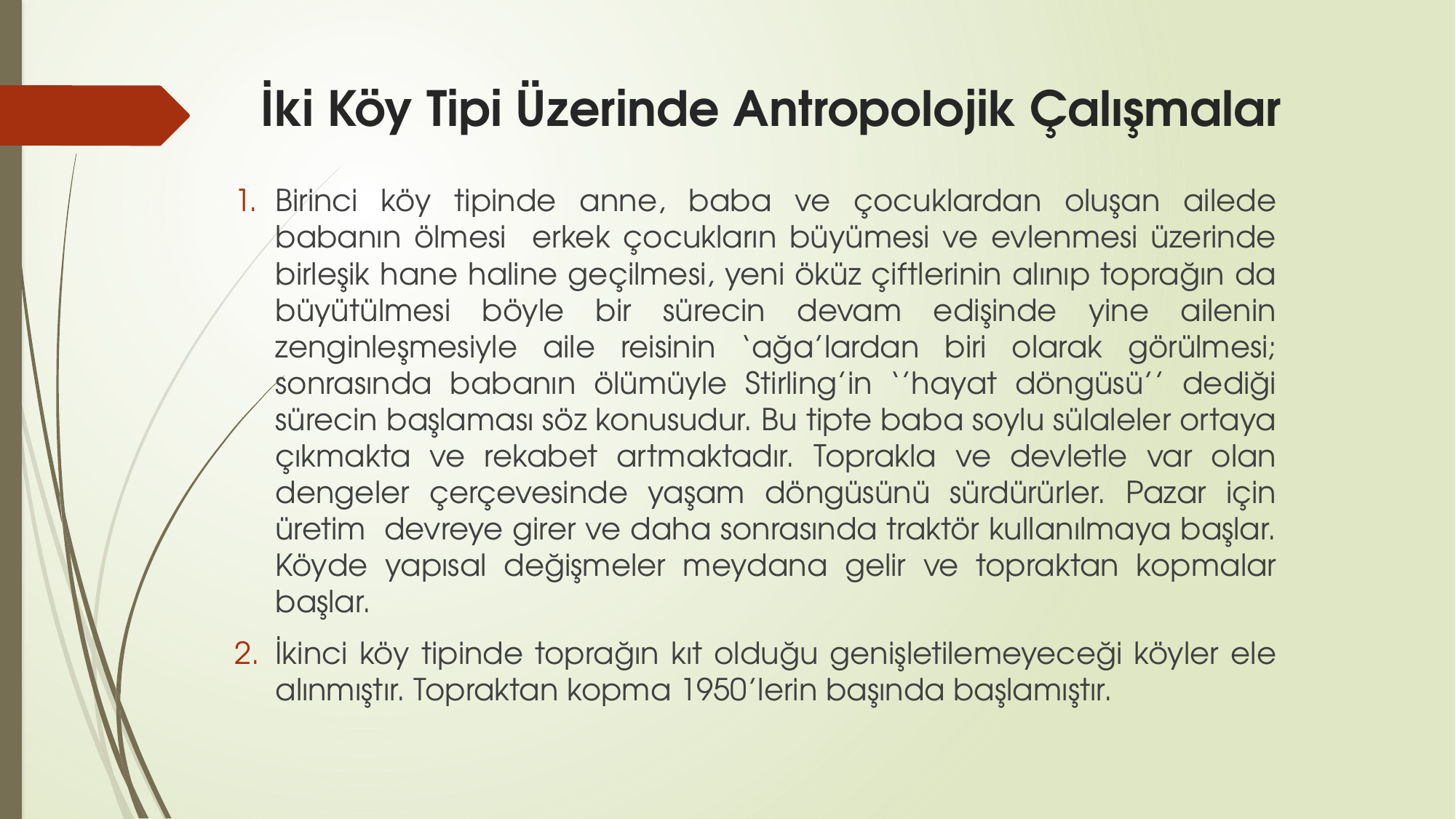

# İki Köy Tipi Üzerinde Antropolojik Çalışmalar
Birinci köy tipinde anne, baba ve çocuklardan oluşan ailede babanın ölmesi  erkek çocukların büyümesi ve evlenmesi üzerinde birleşik hane haline geçilmesi, yeni öküz çiftlerinin alınıp toprağın da büyütülmesi böyle bir sürecin devam edişinde yine ailenin zenginleşmesiyle aile reisinin ‘ağa’lardan biri olarak görülmesi; sonrasında babanın ölümüyle Stirling’in ‘’hayat döngüsü’’ dediği sürecin başlaması söz konusudur. Bu tipte baba soylu sülaleler ortaya çıkmakta ve rekabet artmaktadır. Toprakla ve devletle var olan dengeler çerçevesinde yaşam döngüsünü sürdürürler. Pazar için üretim  devreye girer ve daha sonrasında traktör kullanılmaya başlar. Köyde yapısal değişmeler meydana gelir ve topraktan kopmalar başlar.
İkinci köy tipinde toprağın kıt olduğu genişletilemeyeceği köyler ele alınmıştır. Topraktan kopma 1950’lerin başında başlamıştır.